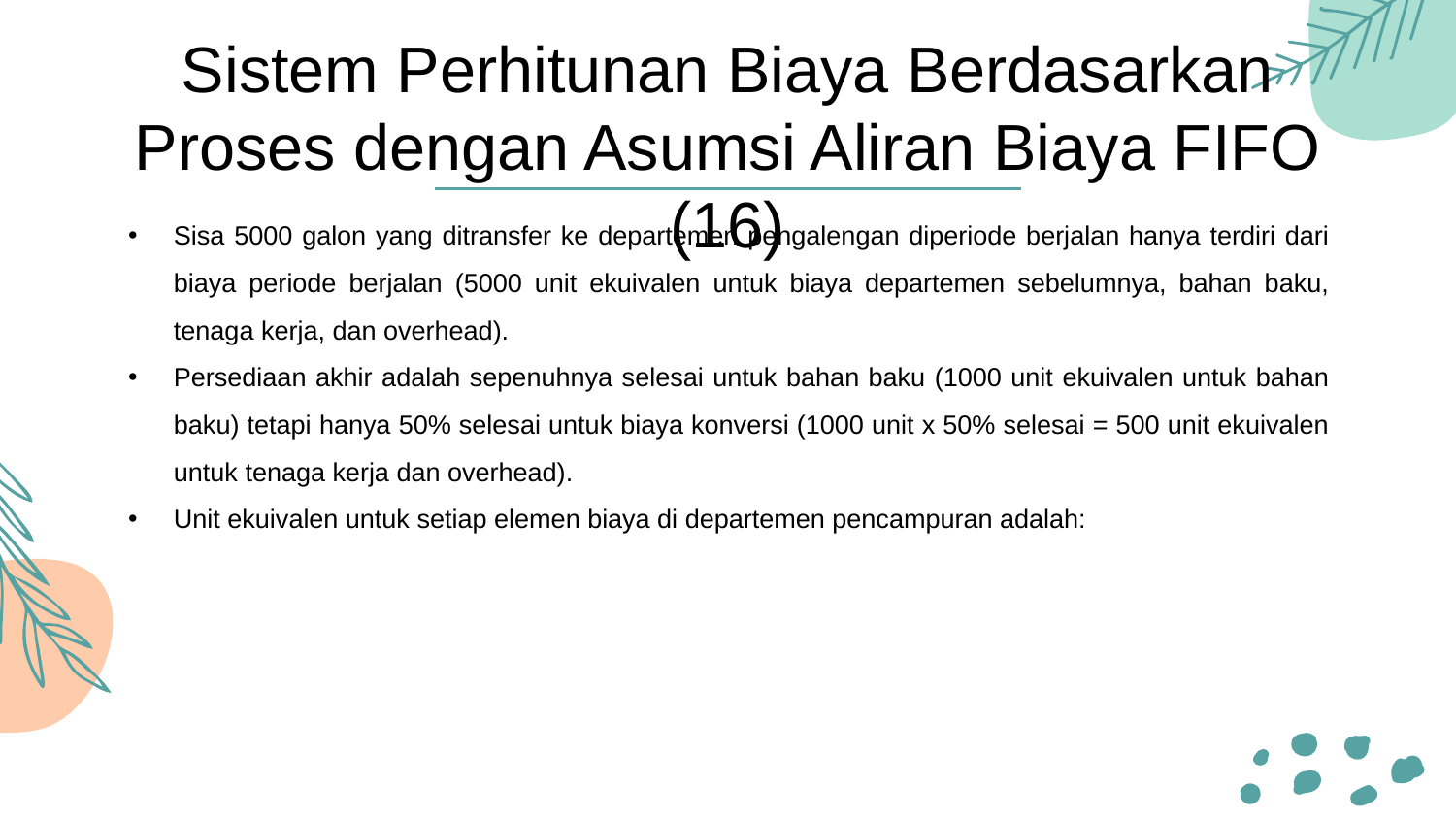

# Sistem Perhitunan Biaya Berdasarkan Proses dengan Asumsi Aliran Biaya FIFO (16)
Sisa 5000 galon yang ditransfer ke departemen pengalengan diperiode berjalan hanya terdiri dari biaya periode berjalan (5000 unit ekuivalen untuk biaya departemen sebelumnya, bahan baku, tenaga kerja, dan overhead).
Persediaan akhir adalah sepenuhnya selesai untuk bahan baku (1000 unit ekuivalen untuk bahan baku) tetapi hanya 50% selesai untuk biaya konversi (1000 unit x 50% selesai = 500 unit ekuivalen untuk tenaga kerja dan overhead).
Unit ekuivalen untuk setiap elemen biaya di departemen pencampuran adalah: